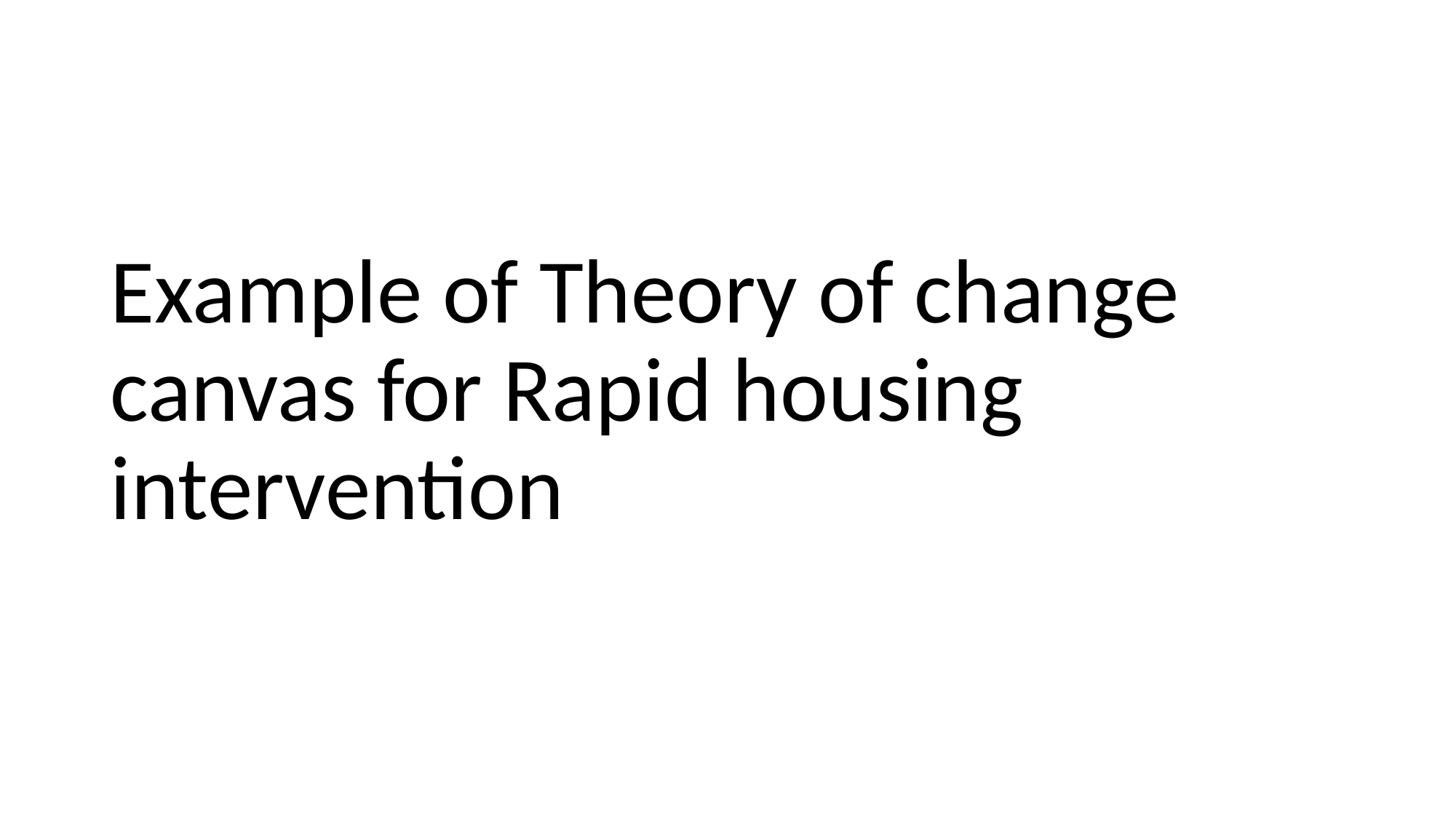

# Example of Theory of change canvas for Rapid housing intervention